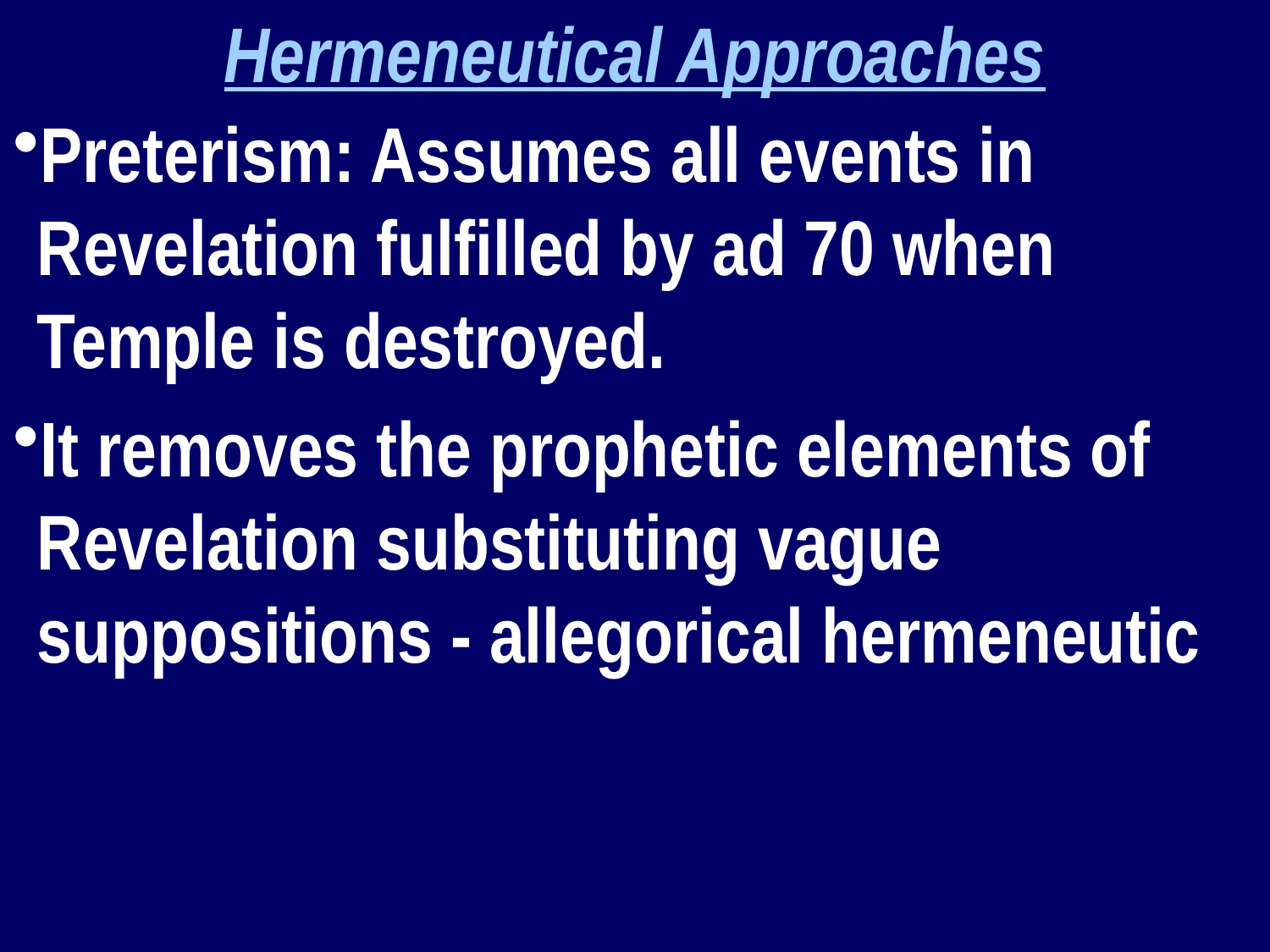

Hermeneutical Approaches
Preterism: Assumes all events in Revelation fulfilled by ad 70 when Temple is destroyed.
It removes the prophetic elements of Revelation substituting vague suppositions - allegorical hermeneutic